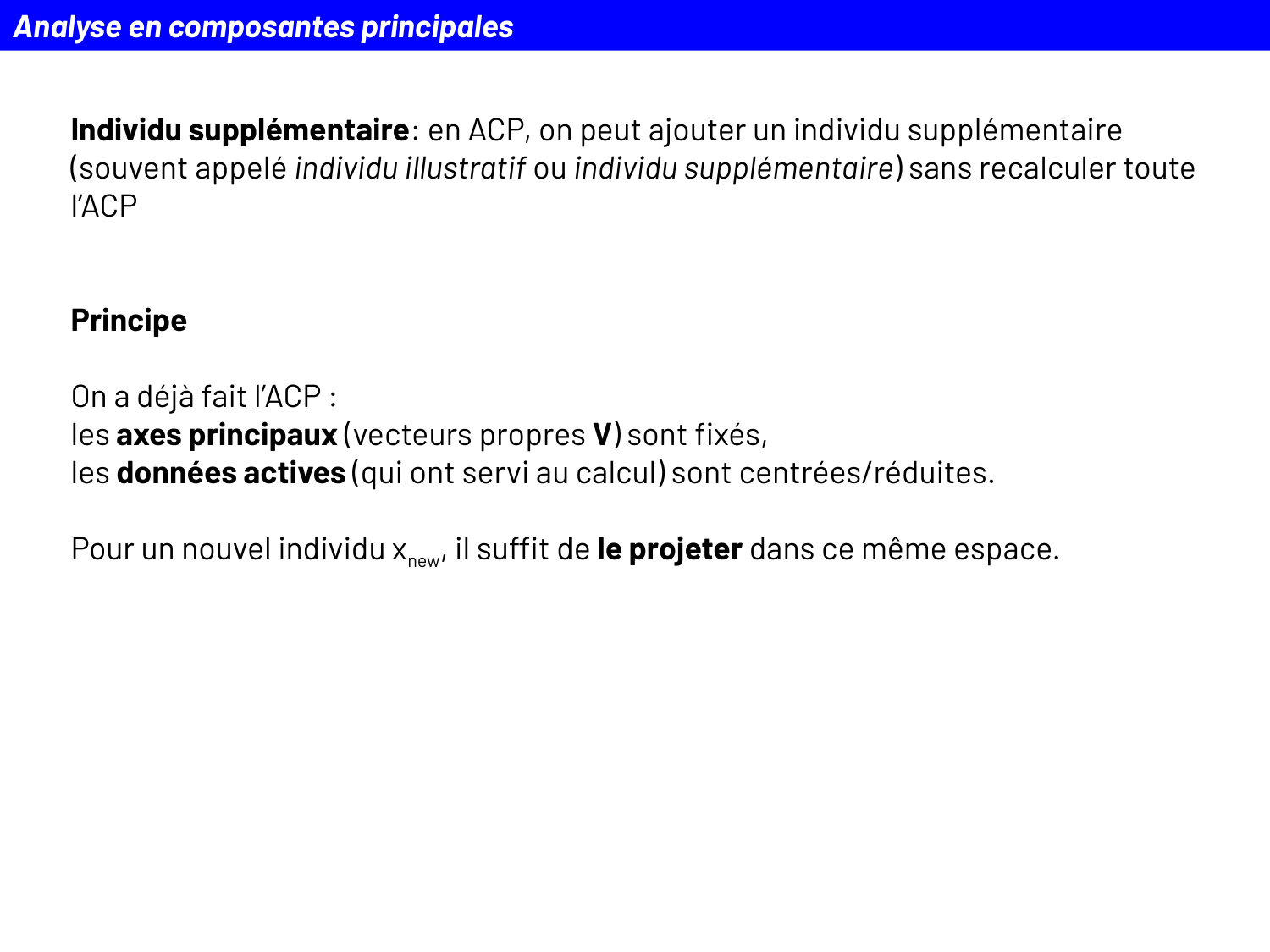

Analyse en composantes principales
Individu supplémentaire: en ACP, on peut ajouter un individu supplémentaire (souvent appelé individu illustratif ou individu supplémentaire) sans recalculer toute l’ACP

Principe

On a déjà fait l’ACP :
les axes principaux (vecteurs propres V) sont fixés,
les données actives (qui ont servi au calcul) sont centrées/réduites.

Pour un nouvel individu xnew​, il suffit de le projeter dans ce même espace.